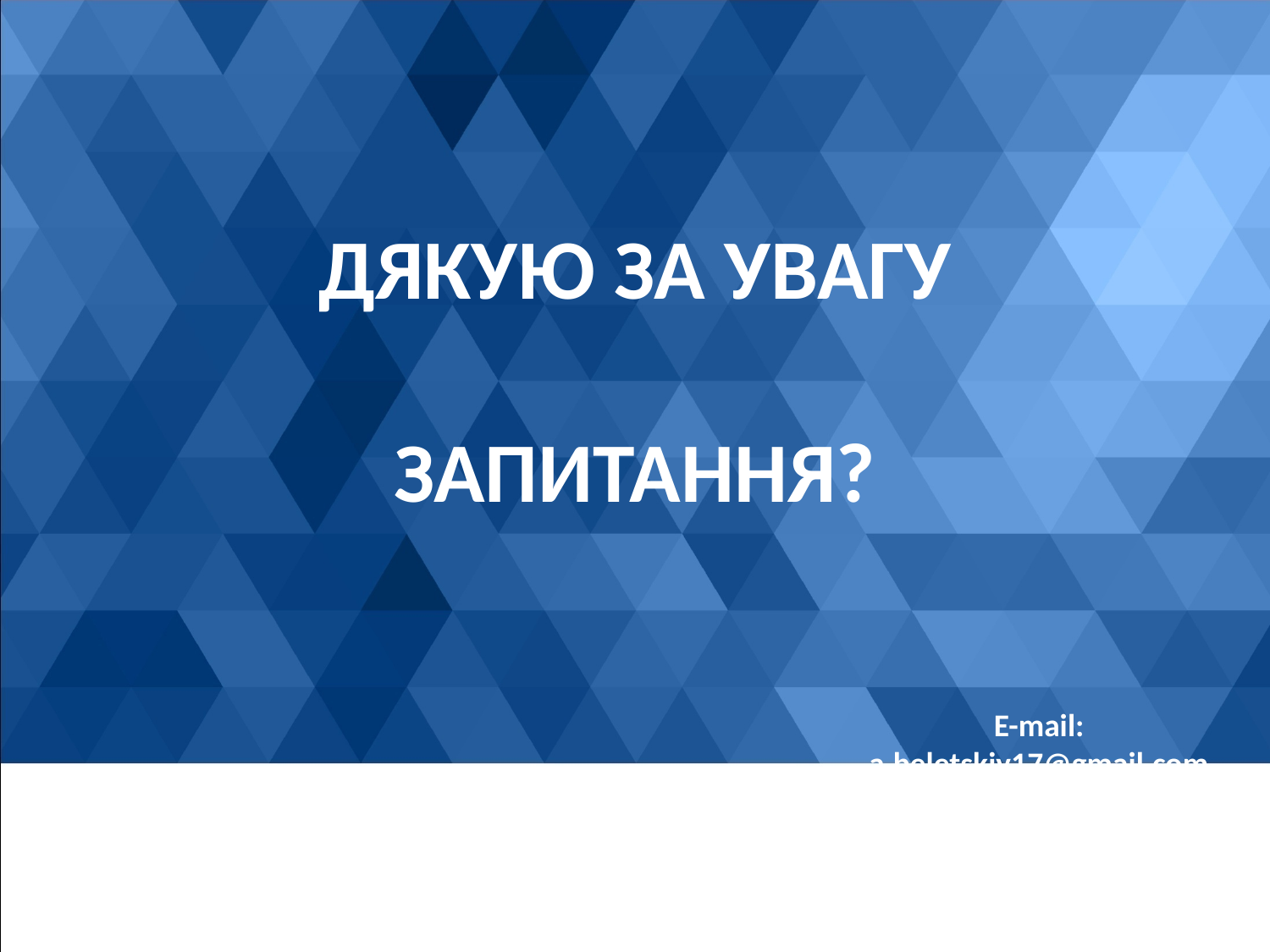

# ДЯКУЮ ЗА УВАГУ ЗАПИТАННЯ?
E-mail: a.beletskiy17@gmail.com